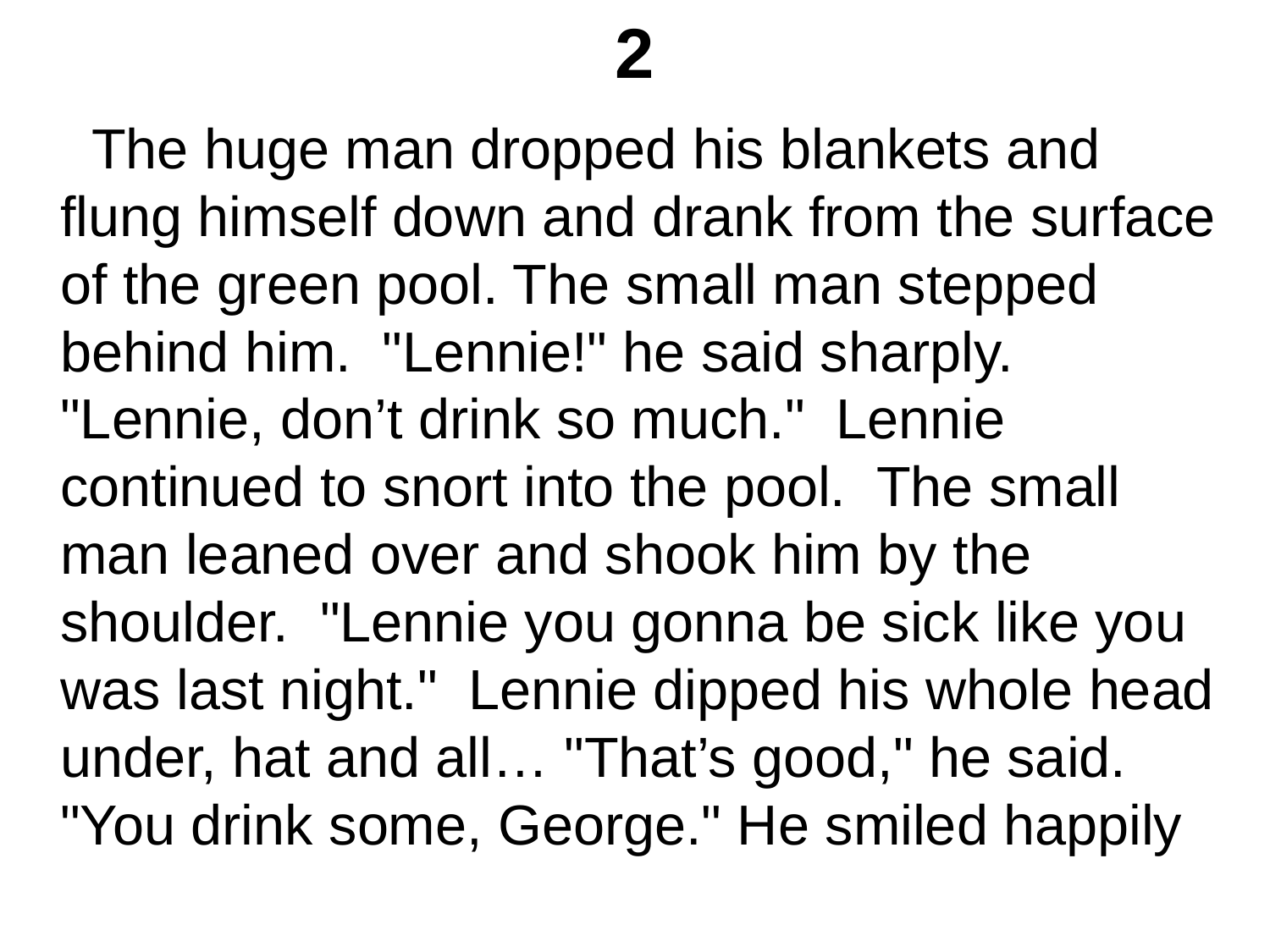

# 2
	  The huge man dropped his blankets and flung himself down and drank from the surface of the green pool. The small man stepped behind him.  "Lennie!" he said sharply.  "Lennie, don’t drink so much."  Lennie continued to snort into the pool.  The small man leaned over and shook him by the shoulder.  "Lennie you gonna be sick like you was last night."  Lennie dipped his whole head under, hat and all… "That’s good," he said. "You drink some, George." He smiled happily